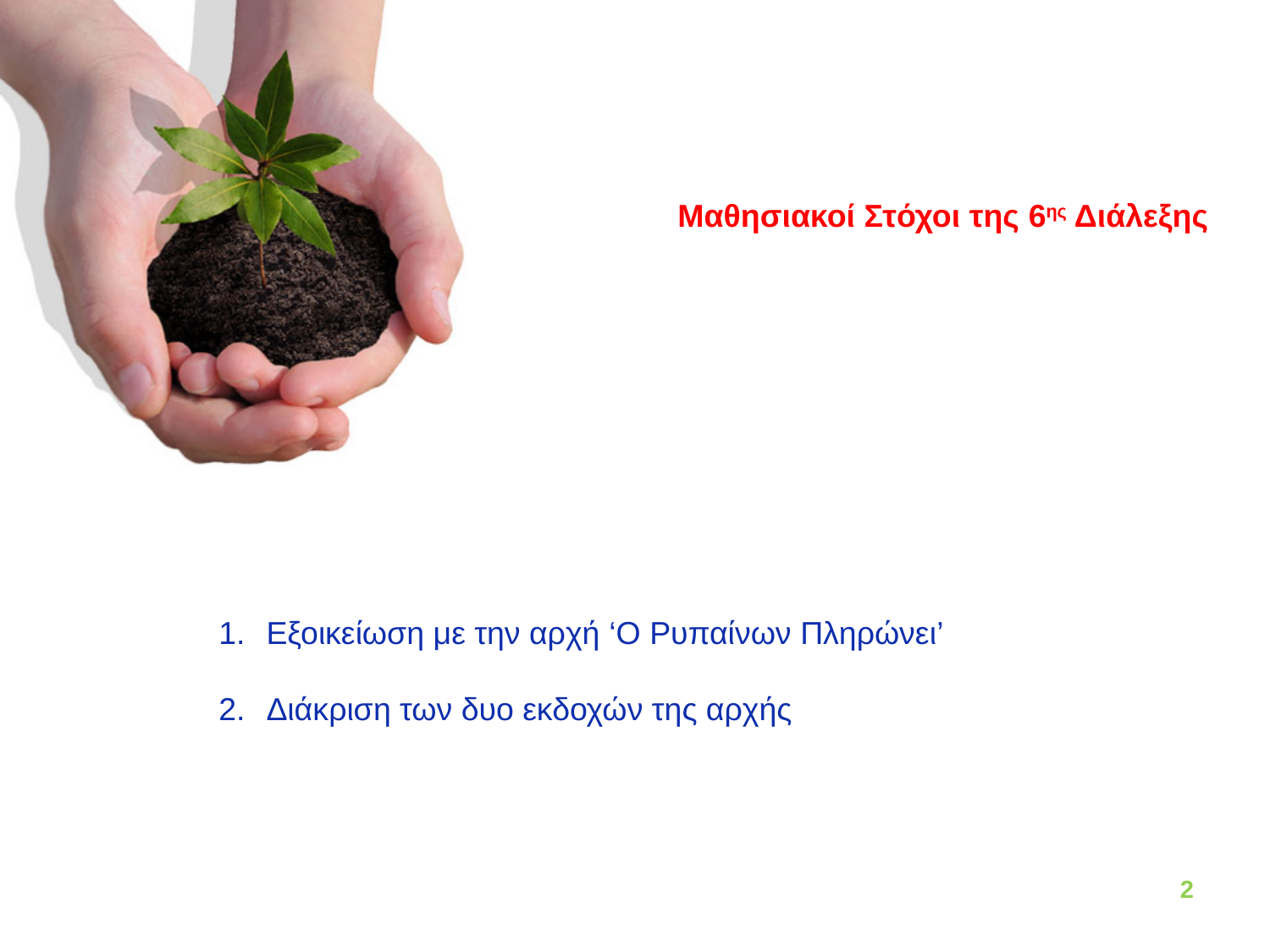

Μαθησιακοί Στόχοι της 6ης Διάλεξης
Εξοικείωση με την αρχή ‘Ο Ρυπαίνων Πληρώνει’
Διάκριση των δυο εκδοχών της αρχής
2